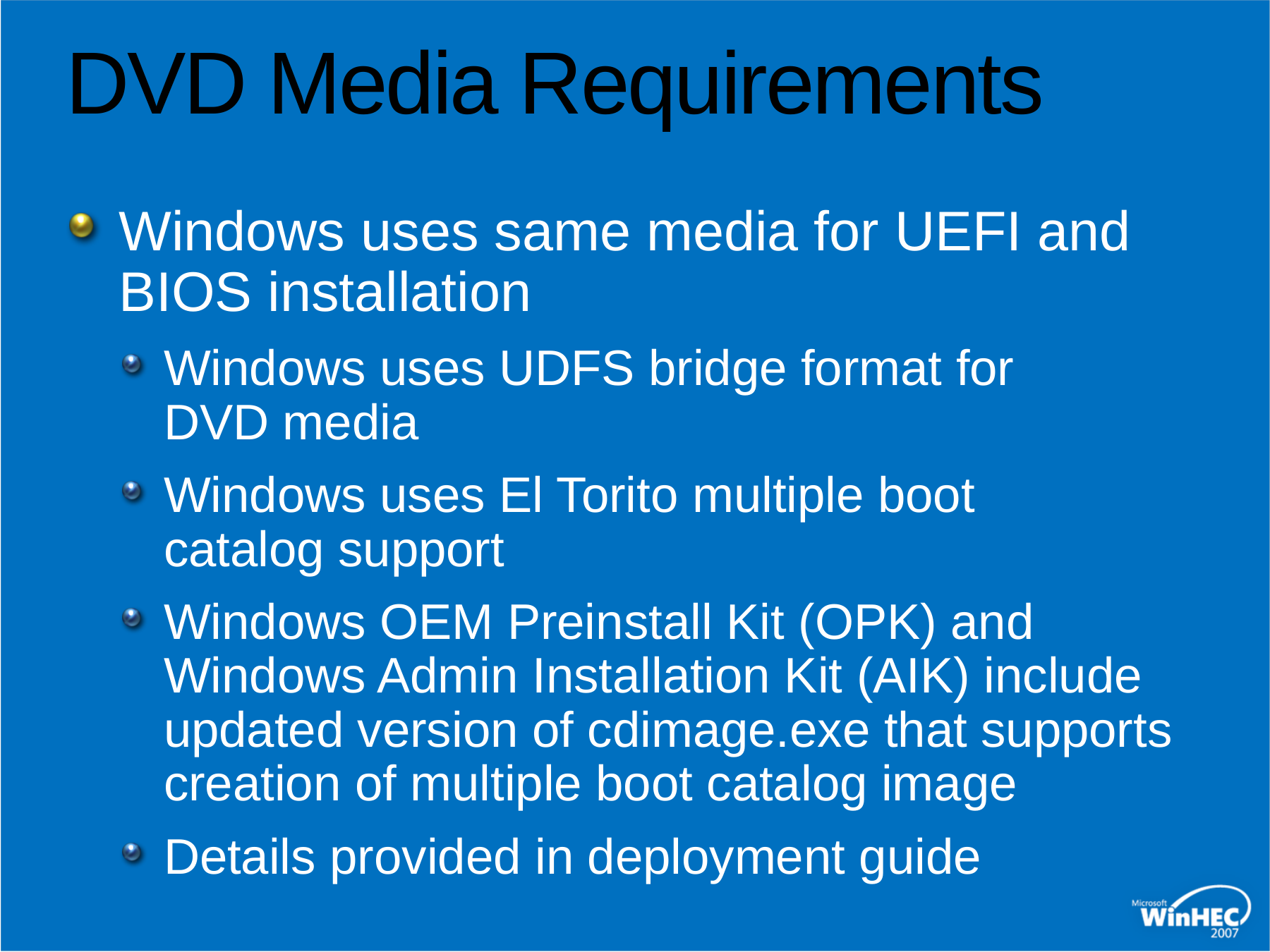

# DVD Media Requirements
Windows uses same media for UEFI and BIOS installation
Windows uses UDFS bridge format for DVD media
Windows uses El Torito multiple boot catalog support
Windows OEM Preinstall Kit (OPK) and Windows Admin Installation Kit (AIK) include updated version of cdimage.exe that supports creation of multiple boot catalog image
Details provided in deployment guide